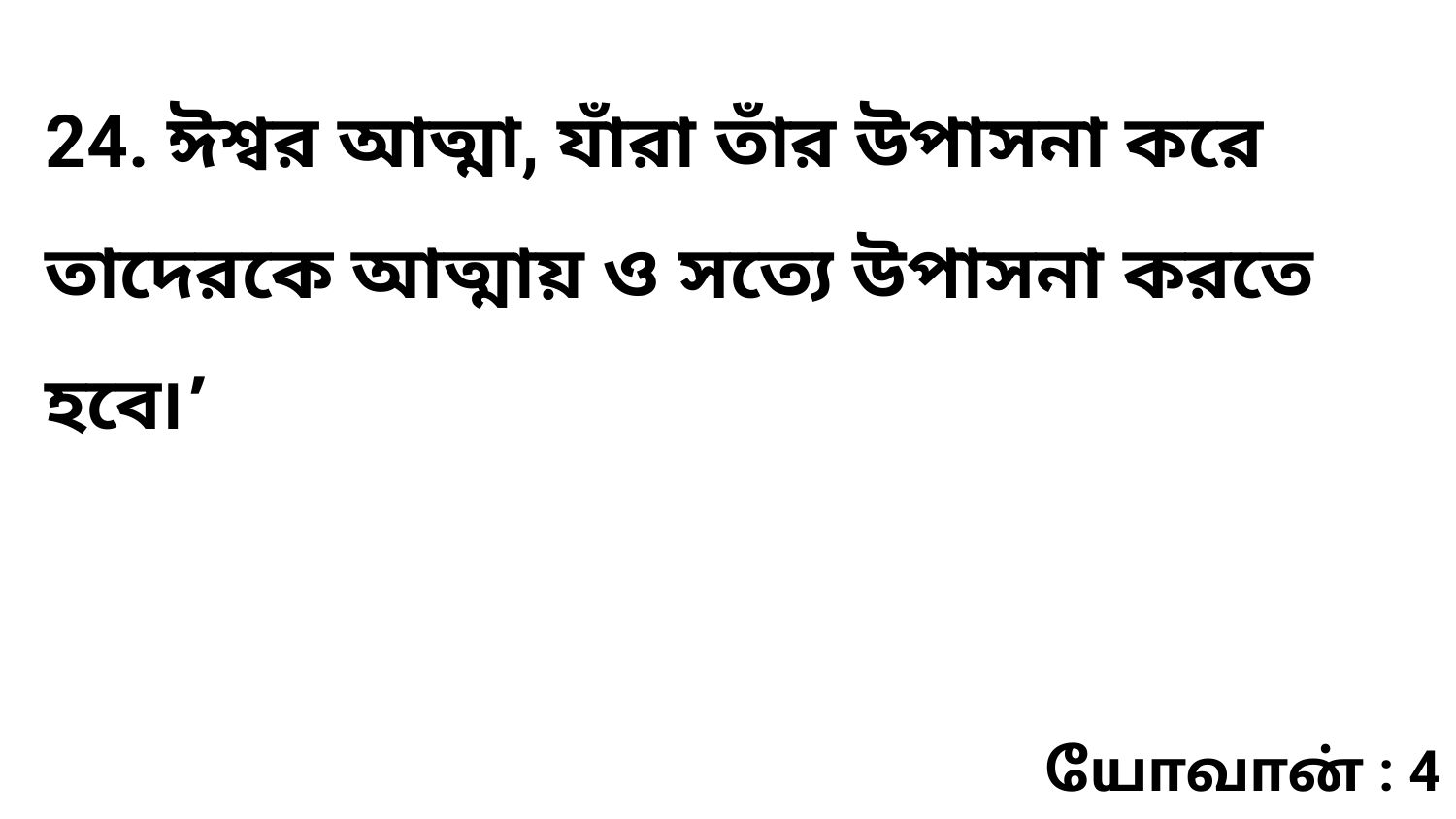

24. ঈশ্বর আত্মা, যাঁরা তাঁর উপাসনা করে তাদেরকে আত্মায় ও সত্যে উপাসনা করতে হবে৷’
யோவான் : 4